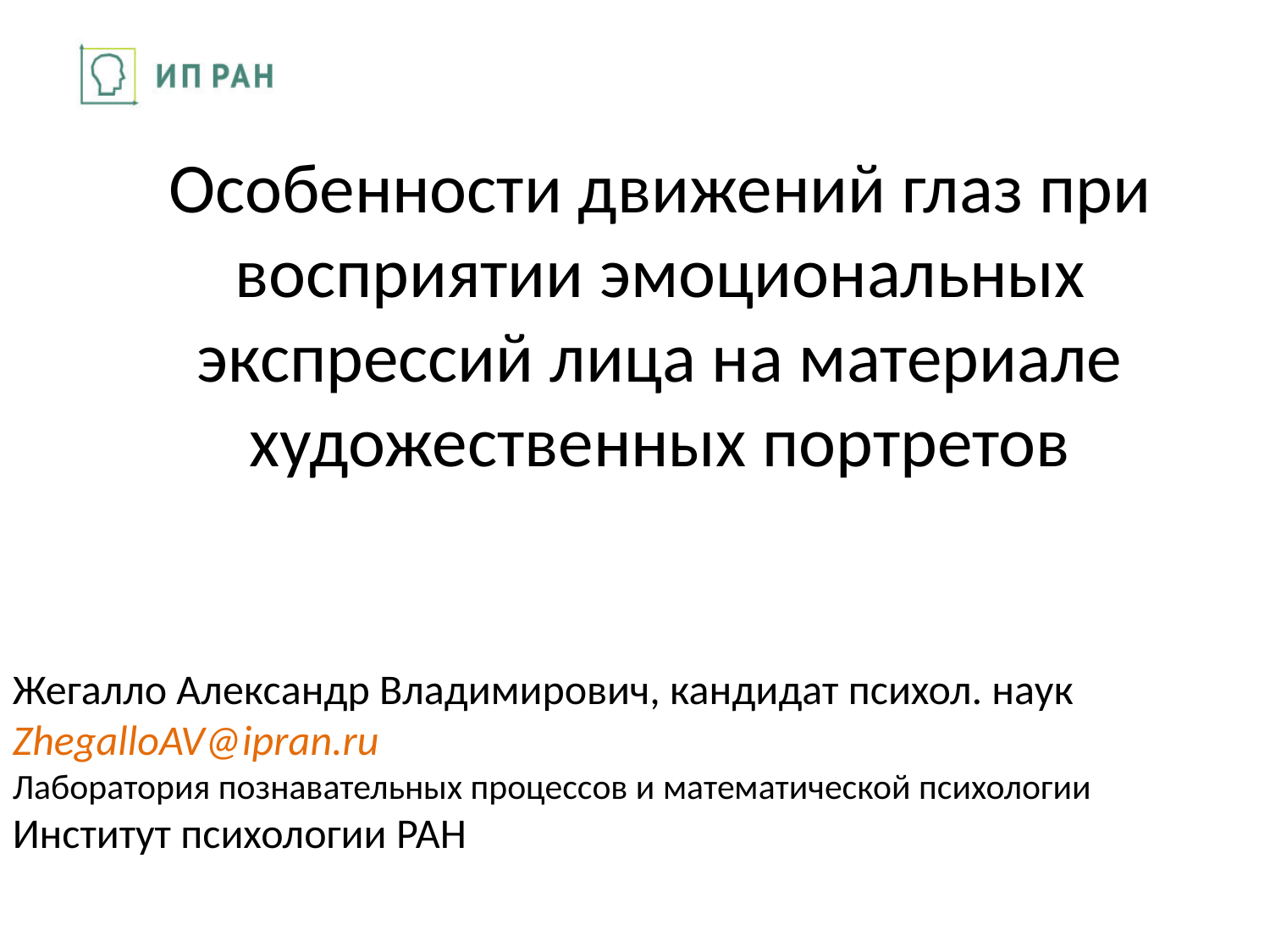

Особенности движений глаз при восприятии эмоциональных экспрессий лица на материале художественных портретов
Жегалло Александр Владимирович, кандидат психол. наук
ZhegalloAV@ipran.ru
Лаборатория познавательных процессов и математической психологии
Институт психологии РАН